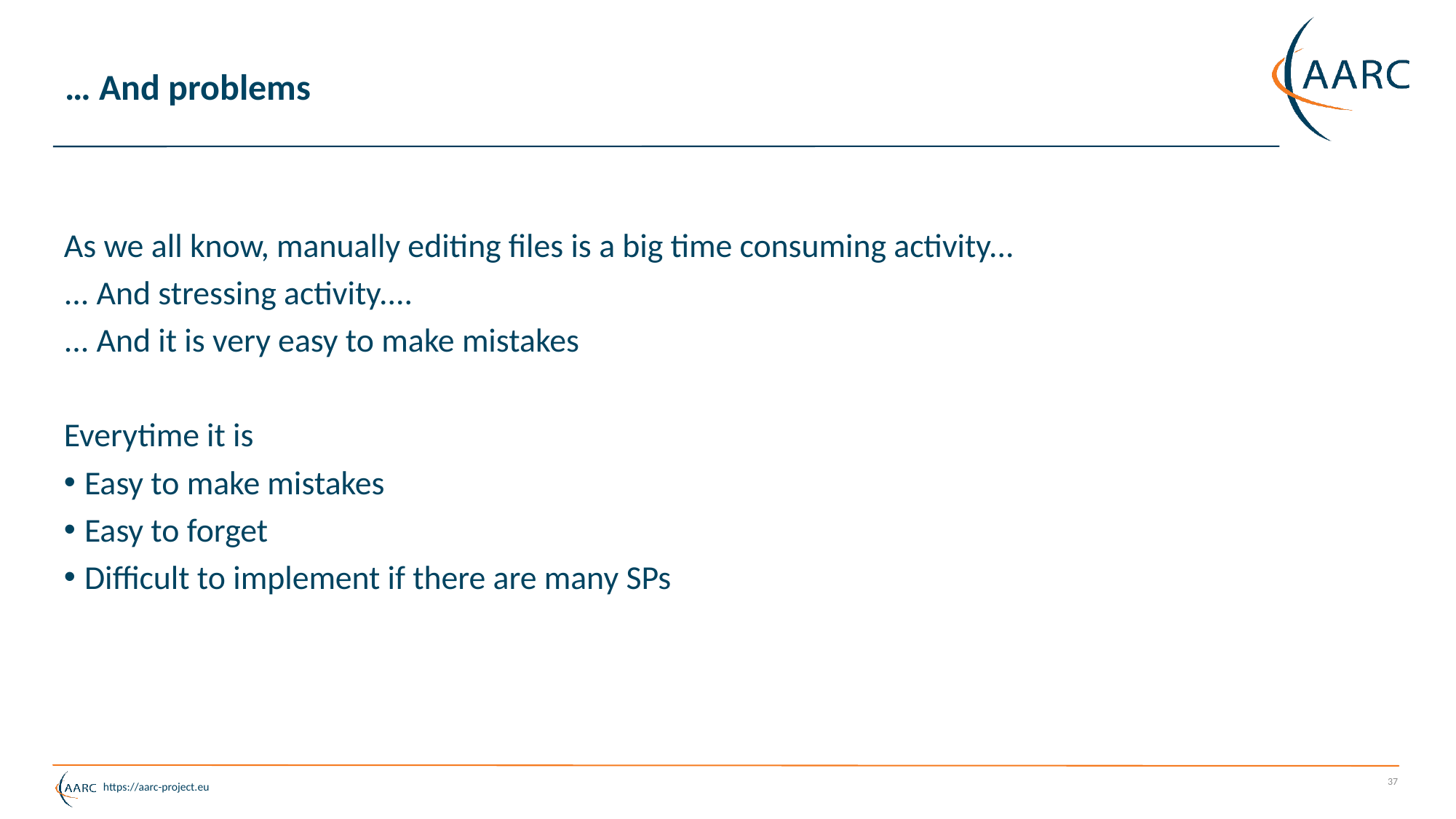

# … And problems

As we all know, manually editing files is a big time consuming activity...
... And stressing activity....
... And it is very easy to make mistakes

Everytime it is
Easy to make mistakes
Easy to forget
Difficult to implement if there are many SPs

37